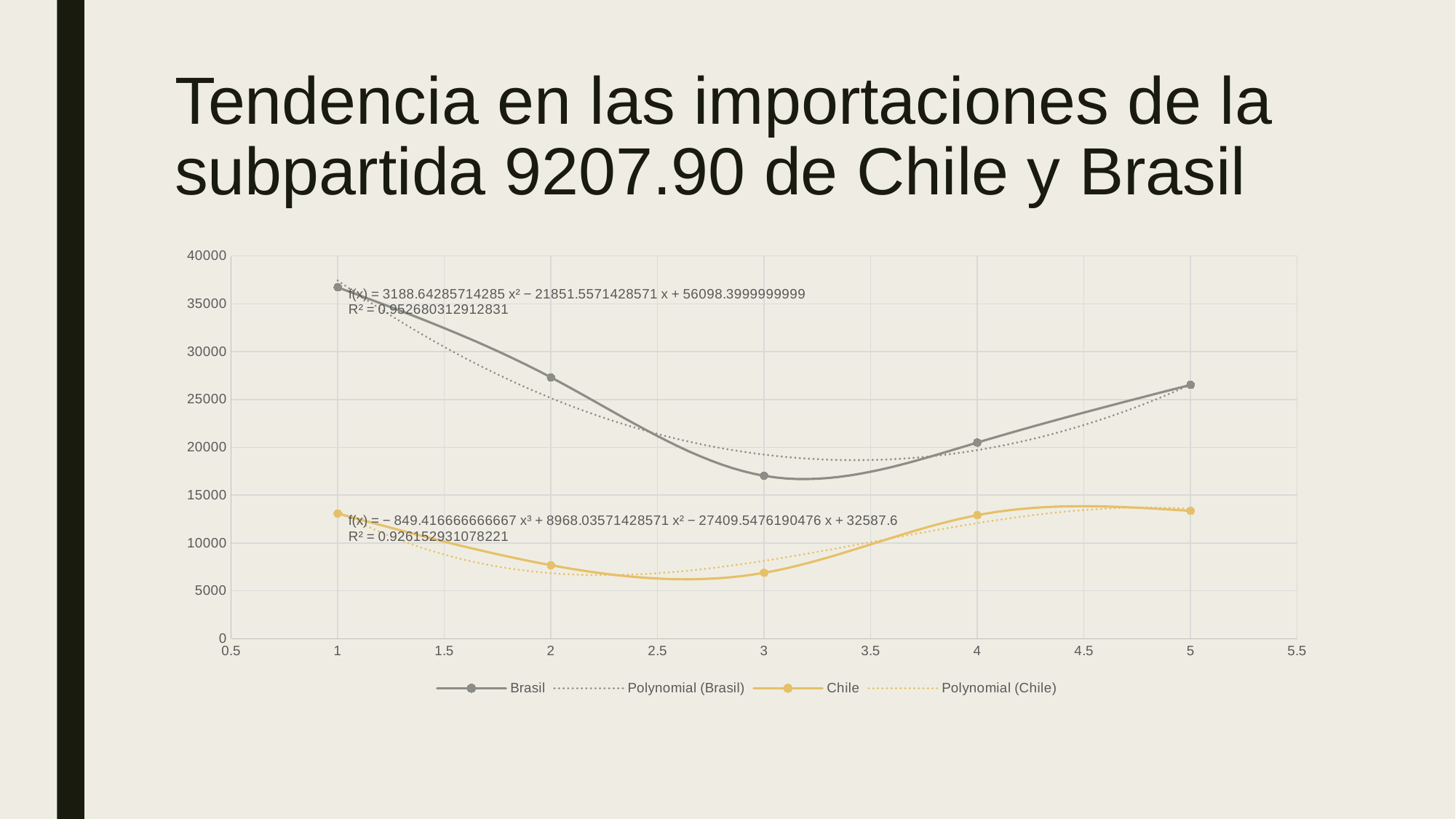

# Tendencia en las importaciones de la subpartida 9207.90 de Chile y Brasil

### Chart

| Category | Brasil | Chile |
|---|---|---|